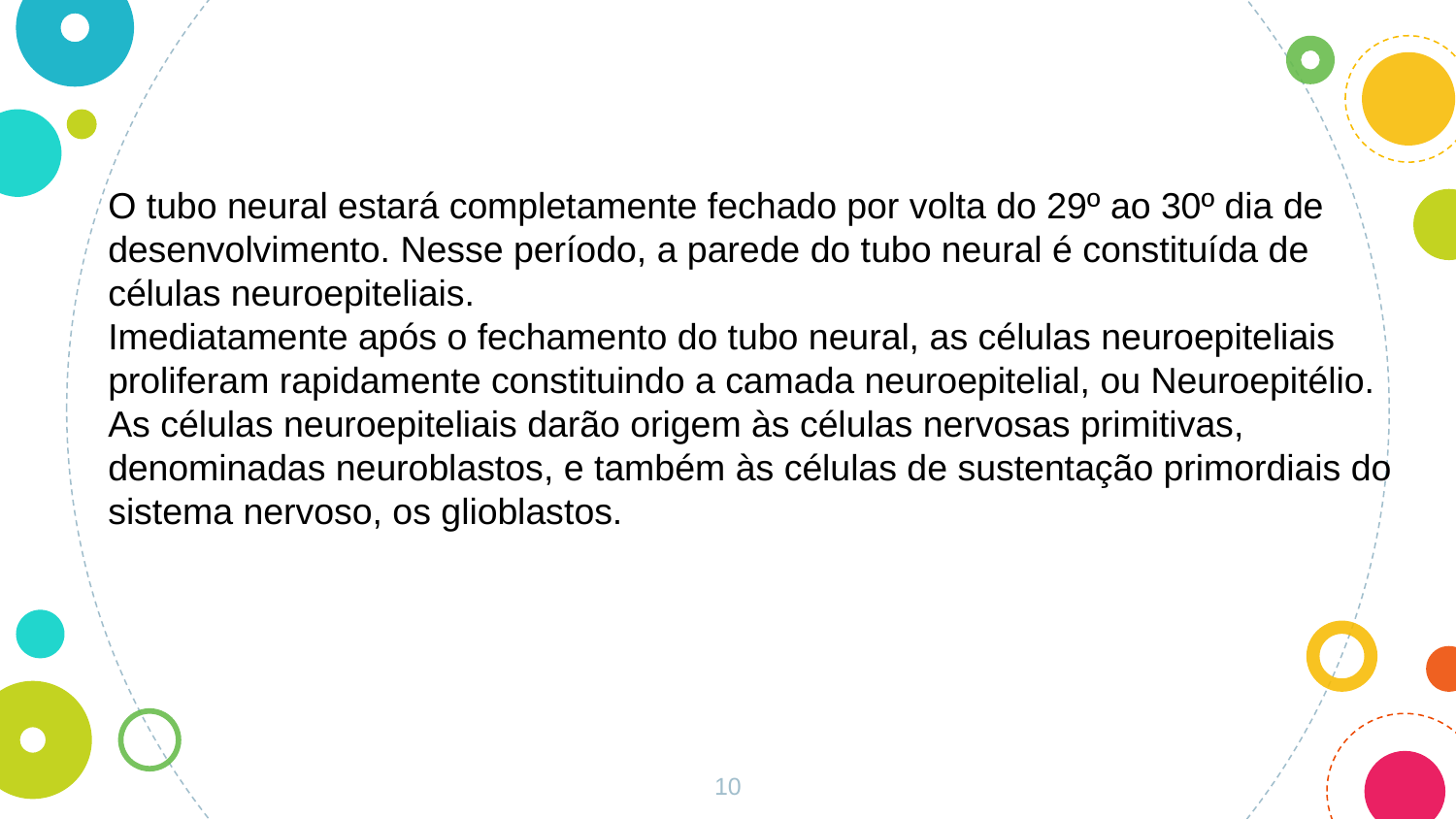

O tubo neural estará completamente fechado por volta do 29º ao 30º dia de
desenvolvimento. Nesse período, a parede do tubo neural é constituída de células neuroepiteliais.
Imediatamente após o fechamento do tubo neural, as células neuroepiteliais proliferam rapidamente constituindo a camada neuroepitelial, ou Neuroepitélio.
As células neuroepiteliais darão origem às células nervosas primitivas, denominadas neuroblastos, e também às células de sustentação primordiais do sistema nervoso, os glioblastos.
10